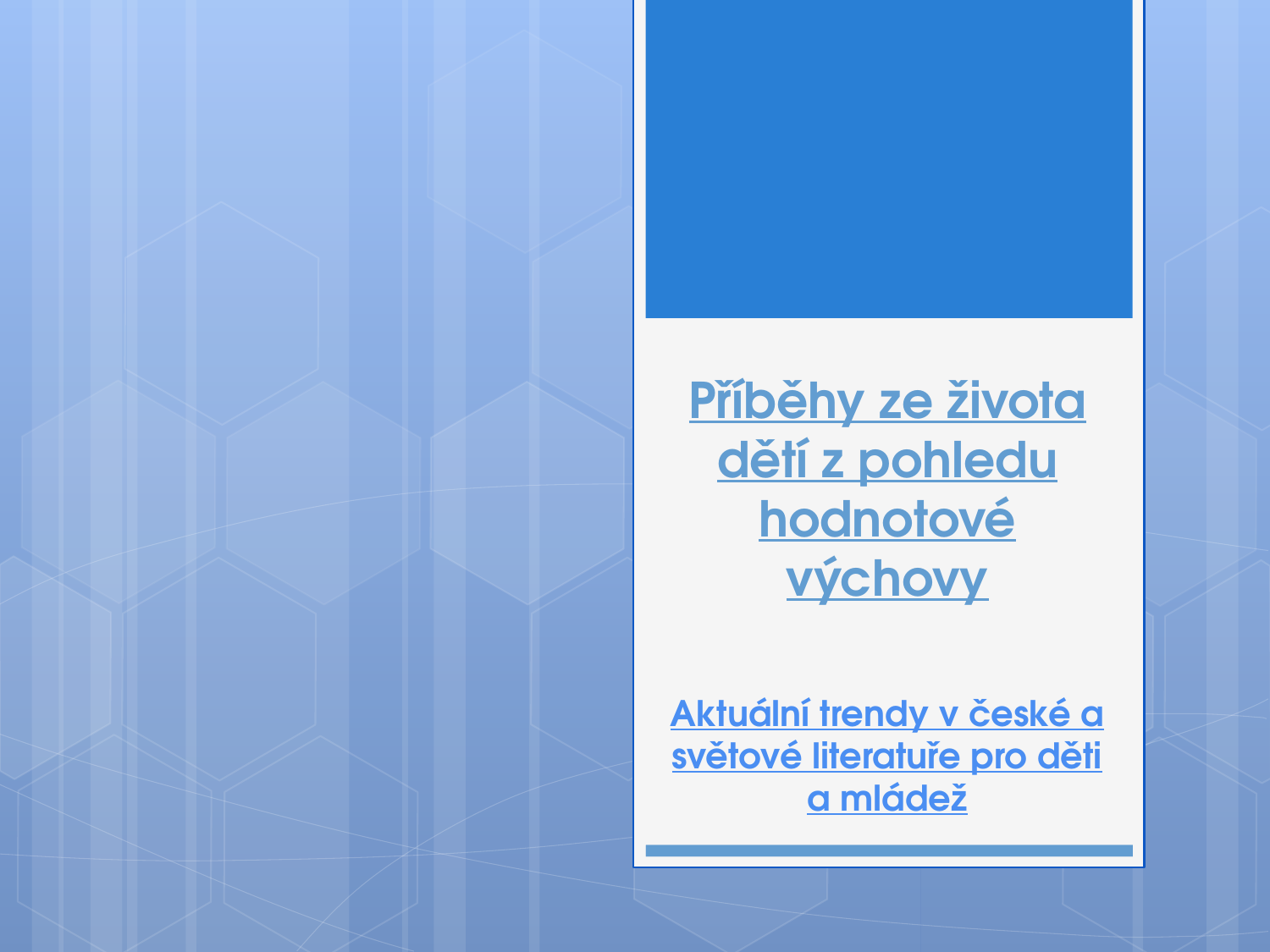

# Příběhy ze života dětí z pohledu hodnotové výchovy

Aktuální trendy v české a světové literatuře pro děti a mládež